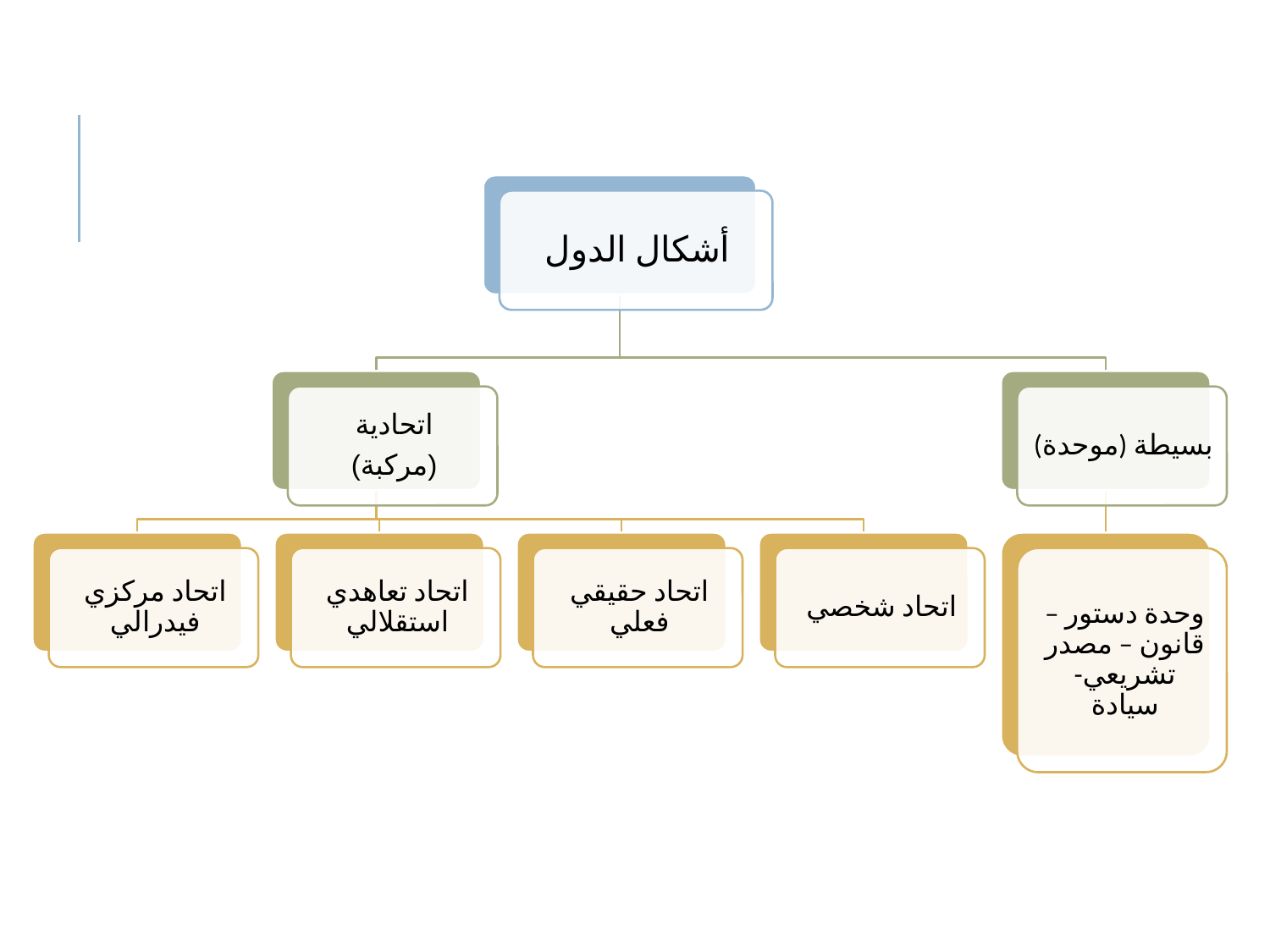

أشكال الدول
بسيطة (موحدة)
وحدة دستور – قانون – مصدر تشريعي- سيادة
اتحادية
(مركبة)
اتحاد شخصي
اتحاد حقيقي فعلي
اتحاد تعاهدي استقلالي
اتحاد مركزي فيدرالي